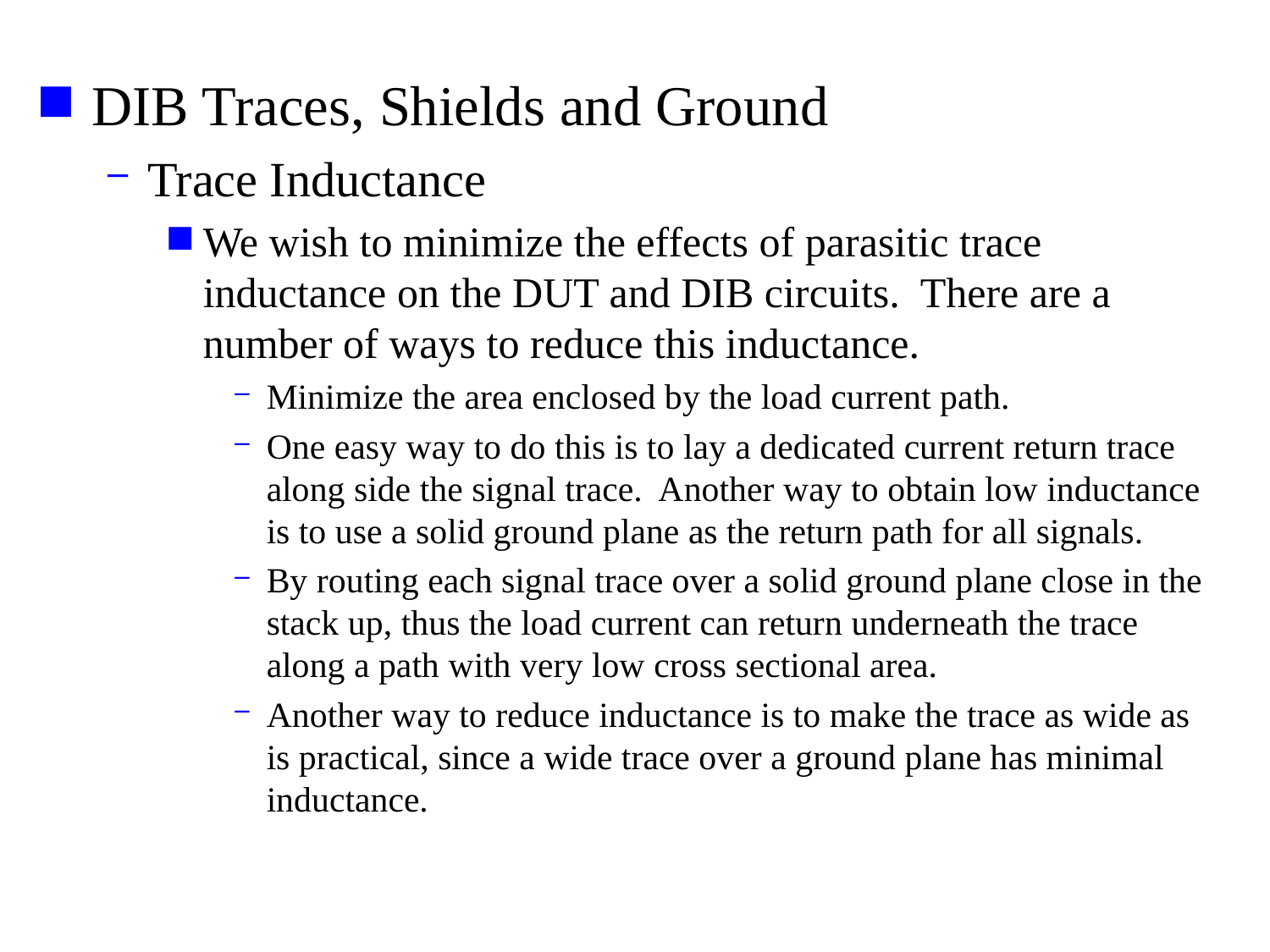

DIB Traces, Shields and Ground
Trace Inductance
We wish to minimize the effects of parasitic trace inductance on the DUT and DIB circuits.  There are a number of ways to reduce this inductance.
Minimize the area enclosed by the load current path.
One easy way to do this is to lay a dedicated current return trace along side the signal trace.  Another way to obtain low inductance is to use a solid ground plane as the return path for all signals.
By routing each signal trace over a solid ground plane close in the stack up, thus the load current can return underneath the trace along a path with very low cross sectional area.
Another way to reduce inductance is to make the trace as wide as is practical, since a wide trace over a ground plane has minimal inductance.